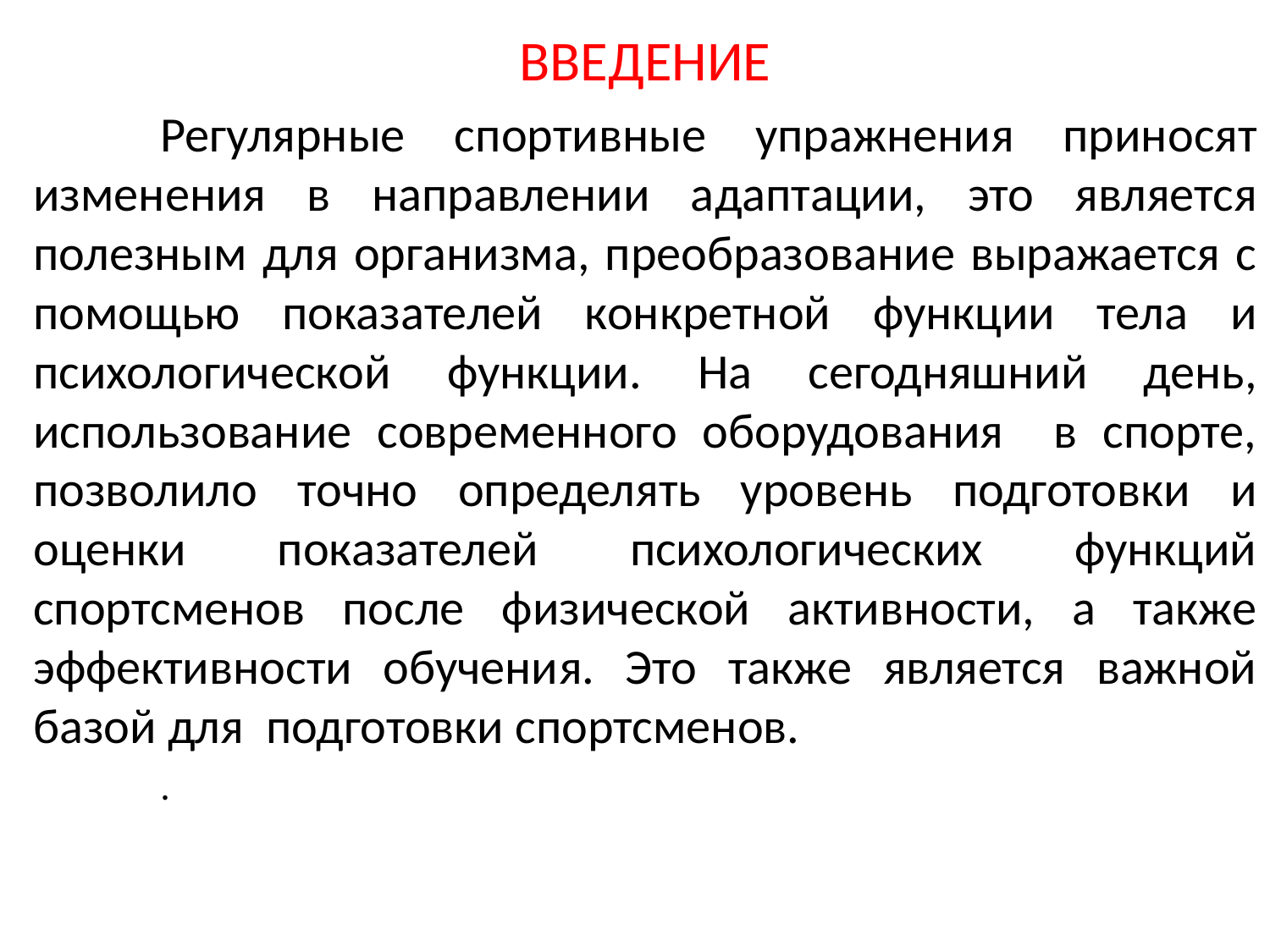

ВВЕДЕНИЕ
	Регулярные спортивные упражнения приносят изменения в направлении адаптации, это является полезным для организма, преобразование выражается с помощью показателей конкретной функции тела и психологической функции. На сегодняшний день, использование современного оборудования  в спорте, позволило точно определять уровень подготовки и оценки показателей психологических функций спортсменов после физической активности, а также эффективности обучения. Это также является важной базой для  подготовки спортсменов.
	.